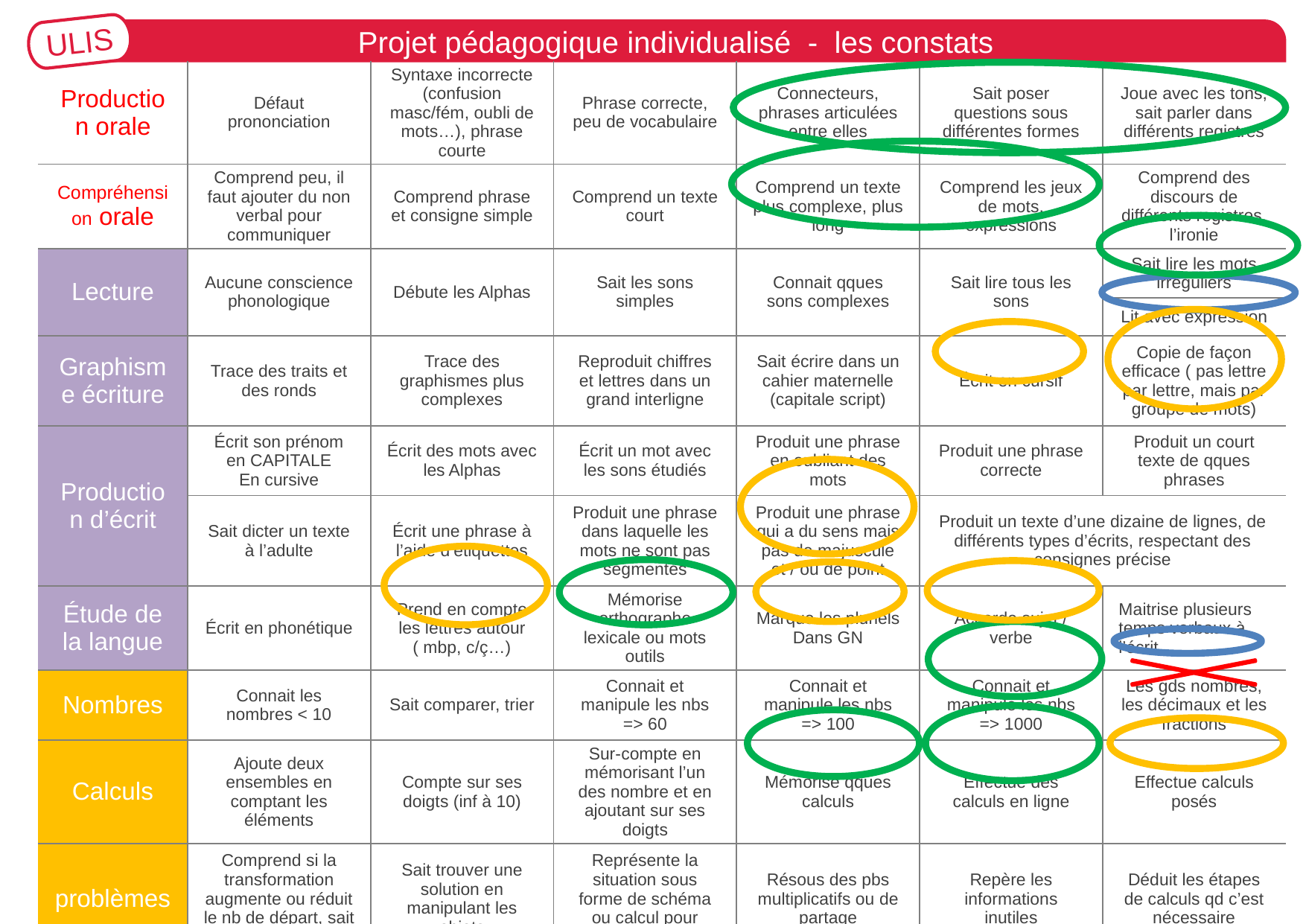

ULIS
Projet pédagogique individualisé  -  les constats

| Production orale | Défaut prononciation | Syntaxe incorrecte (confusion masc/fém, oubli de mots…), phrase courte | Phrase correcte, peu de vocabulaire | Connecteurs, phrases articulées entre elles | Sait poser questions sous différentes formes | Joue avec les tons, sait parler dans différents registres |
| --- | --- | --- | --- | --- | --- | --- |
| Compréhension orale | Comprend peu, il faut ajouter du non verbal pour communiquer | Comprend phrase et consigne simple | Comprend un texte court | Comprend un texte plus complexe, plus long | Comprend les jeux de mots, expressions | Comprend des discours de différents registres, l’ironie |
| Lecture | Aucune conscience phonologique | Débute les Alphas | Sait les sons simples | Connait qques sons complexes | Sait lire tous les sons | Sait lire les mots irréguliers |
|  |  |  |  |  |  | Lit avec expression |
| Graphisme écriture | Trace des traits et des ronds | Trace des graphismes plus complexes | Reproduit chiffres et lettres dans un grand interligne | Sait écrire dans un cahier maternelle (capitale script) | Écrit en cursif | Copie de façon efficace ( pas lettre par lettre, mais par groupe de mots) |
| Production d’écrit | Écrit son prénom en CAPITALE En cursive | Écrit des mots avec les Alphas | Écrit un mot avec les sons étudiés | Produit une phrase en oubliant des mots | Produit une phrase correcte | Produit un court texte de qques phrases |
|  | Sait dicter un texte à l’adulte | Écrit une phrase à l’aide d’étiquettes | Produit une phrase dans laquelle les mots ne sont pas segmentés | Produit une phrase qui a du sens mais pas de majuscule et / ou de point | Produit un texte d’une dizaine de lignes, de différents types d’écrits, respectant des consignes précise |  |
| Étude de la langue | Écrit en phonétique | Prend en compte les lettres autour ( mbp, c/ç…) | Mémorise orthographe lexicale ou mots outils | Marque les pluriels Dans GN | Accorde sujet / verbe | Maitrise plusieurs temps verbaux à l’écrit |
| Nombres | Connait les nombres < 10 | Sait comparer, trier | Connait et manipule les nbs => 60 | Connait et manipule les nbs => 100 | Connait et manipule les nbs => 1000 | Les gds nombres, les décimaux et les fractions |
| Calculs | Ajoute deux ensembles en comptant les éléments | Compte sur ses doigts (inf à 10) | Sur-compte en mémorisant l’un des nombre et en ajoutant sur ses doigts | Mémorise qques calculs | Effectue des calculs en ligne | Effectue calculs posés |
| problèmes | Comprend si la transformation augmente ou réduit le nb de départ, sait comparer 2 nbs | Sait trouver une solution en manipulant les objets | Représente la situation sous forme de schéma ou calcul pour répondre | Résous des pbs multiplicatifs ou de partage | Repère les informations inutiles | Déduit les étapes de calculs qd c’est nécessaire |